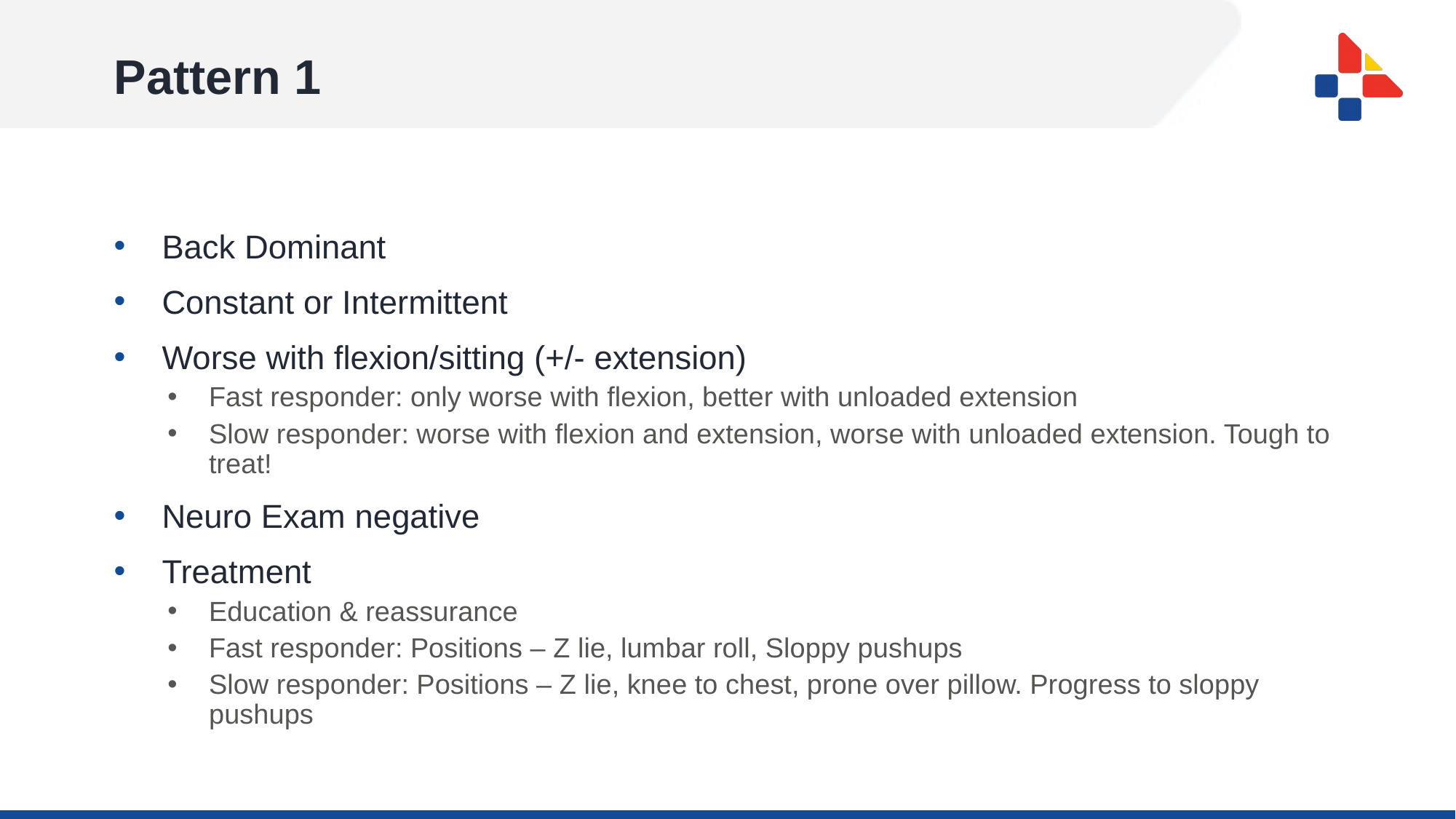

# Pattern 1
Back Dominant
Constant or Intermittent
Worse with flexion/sitting (+/- extension)
Fast responder: only worse with flexion, better with unloaded extension
Slow responder: worse with flexion and extension, worse with unloaded extension. Tough to treat!
Neuro Exam negative
Treatment
Education & reassurance
Fast responder: Positions – Z lie, lumbar roll, Sloppy pushups
Slow responder: Positions – Z lie, knee to chest, prone over pillow. Progress to sloppy pushups